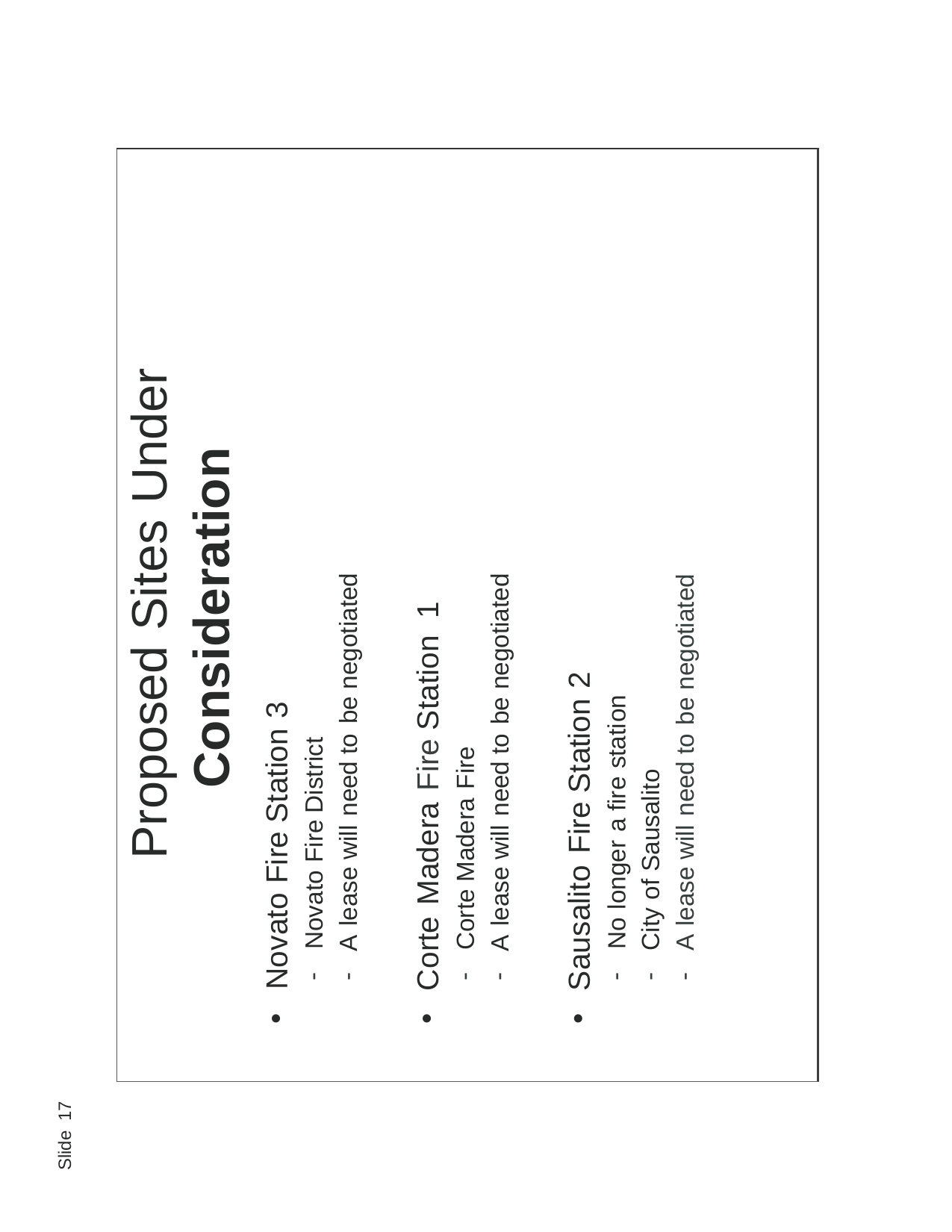

Proposed Sites Under
Consideration
Novato Fire Station 3
Novato Fire District
A lease will need to be negotiated

Corte Madera Fire Station  1
Corte Madera Fire
A lease will need to be negotiated

Sausalito Fire Station 2
No longer a fire station
City of Sausalito
A lease will need to be negotiated

Slide  17